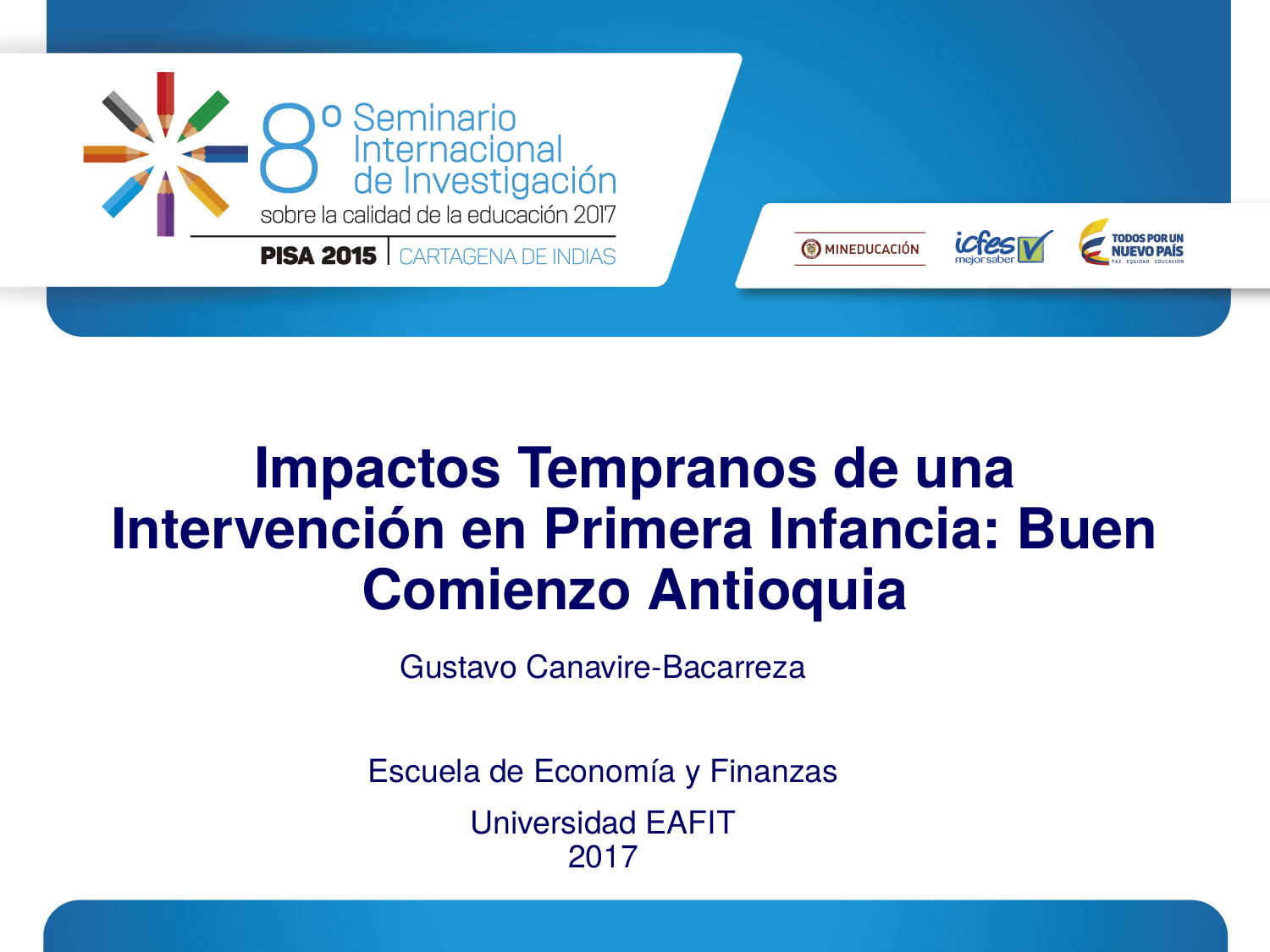

# Impactos Tempranos de una Intervención en Primera Infancia: Buen Comienzo Antioquia
Gustavo Canavire-Bacarreza

Escuela de Economía y Finanzas
Universidad EAFIT
2017